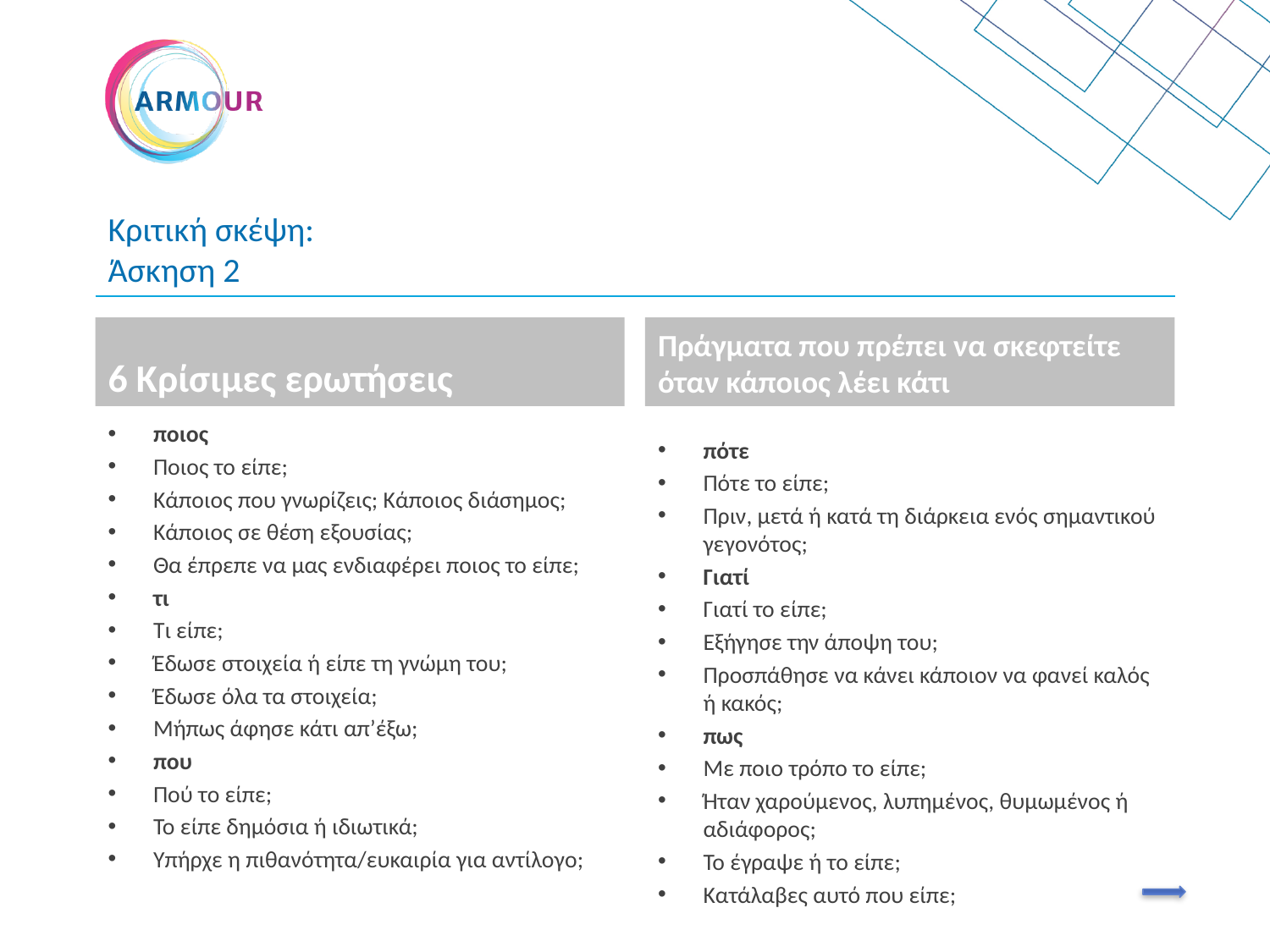

# Κριτική σκέψη: Άσκηση 2

6 Κρίσιμες ερωτήσεις
Πράγματα που πρέπει να σκεφτείτε όταν κάποιος λέει κάτι
ποιος
Ποιος το είπε;
Κάποιος που γνωρίζεις; Κάποιος διάσημος;
Κάποιος σε θέση εξουσίας;
Θα έπρεπε να μας ενδιαφέρει ποιος το είπε;
τι
Τι είπε;
Έδωσε στοιχεία ή είπε τη γνώμη του;
Έδωσε όλα τα στοιχεία;
Μήπως άφησε κάτι απ’έξω;
που
Πού το είπε;
Το είπε δημόσια ή ιδιωτικά;
Υπήρχε η πιθανότητα/ευκαιρία για αντίλογο;

πότε
Πότε το είπε;
Πριν, μετά ή κατά τη διάρκεια ενός σημαντικού γεγονότος;
Γιατί
Γιατί το είπε;
Εξήγησε την άποψη του;
Προσπάθησε να κάνει κάποιον να φανεί καλός ή κακός;
πως
Με ποιο τρόπο το είπε;
Ήταν χαρούμενος, λυπημένος, θυμωμένος ή αδιάφορος;
Το έγραψε ή το είπε;
Κατάλαβες αυτό που είπε;